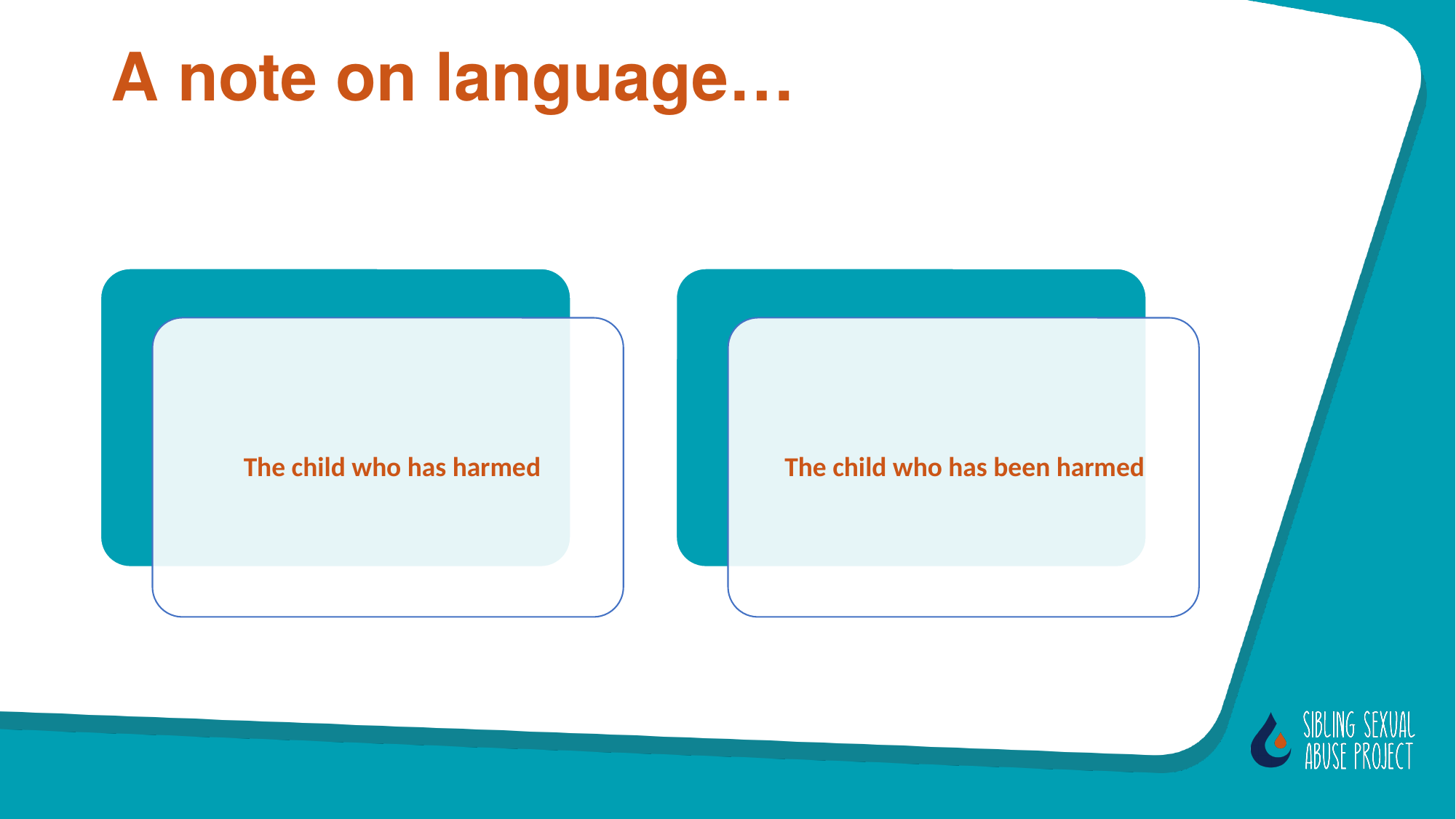

# A note on language…
The child who has harmed
The child who has been harmed